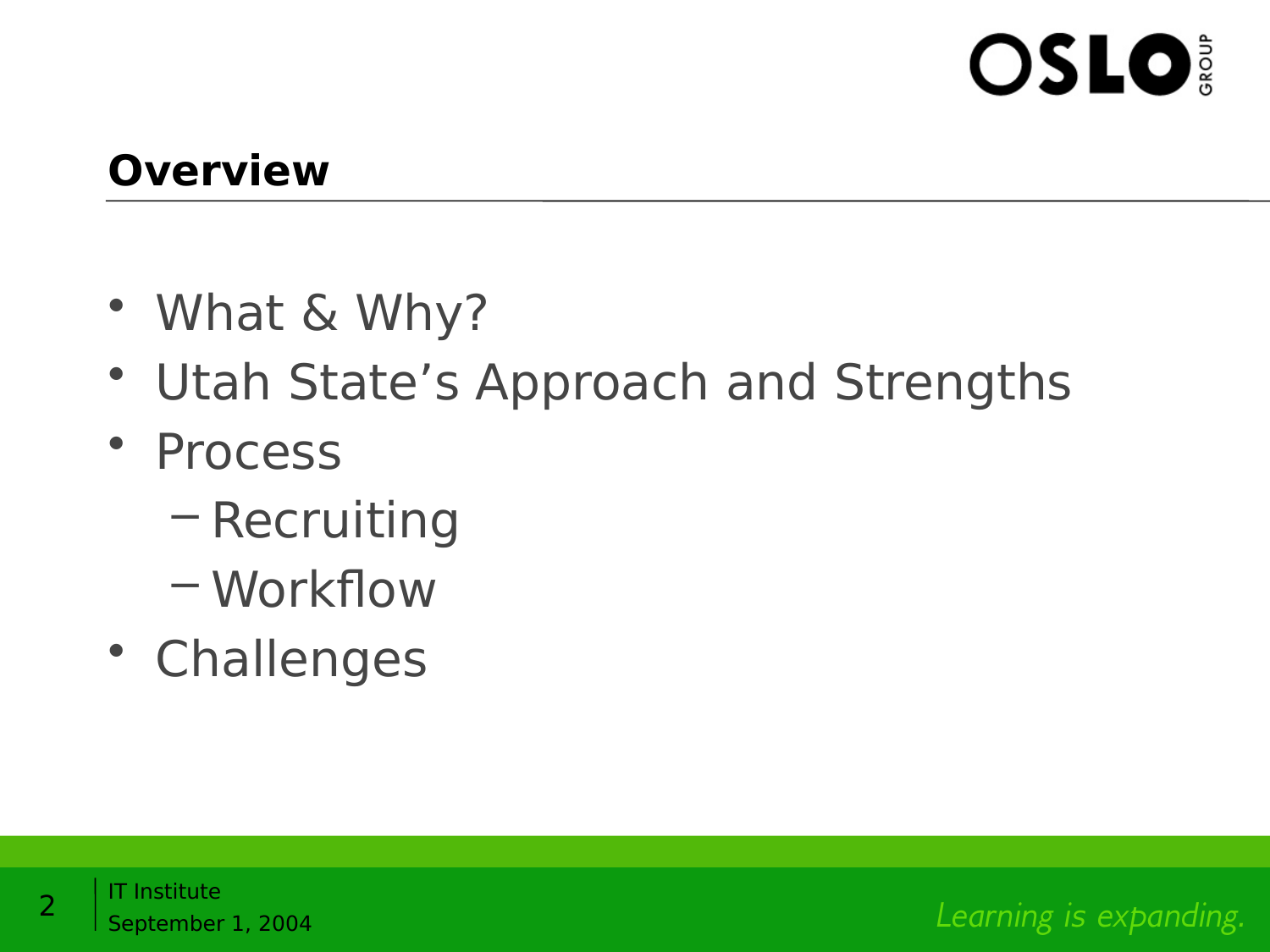

# Overview
What & Why?
Utah State’s Approach and Strengths
Process
Recruiting
Workflow
Challenges
2
IT Institute
September 1, 2004